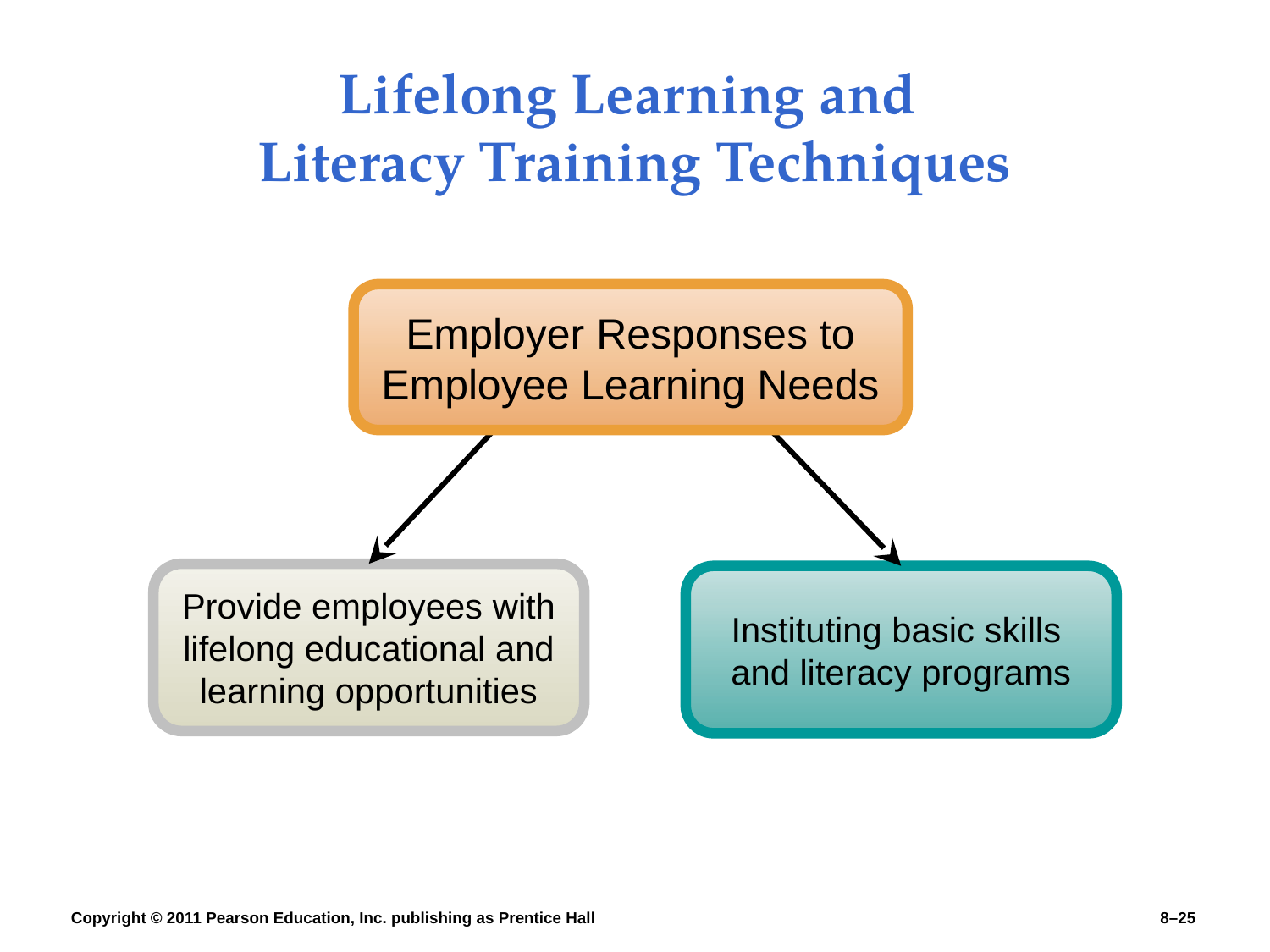

# Lifelong Learning and Literacy Training Techniques
Employer Responses to Employee Learning Needs
Provide employees with lifelong educational and learning opportunities
Instituting basic skills
and literacy programs
Copyright © 2011 Pearson Education, Inc. publishing as Prentice Hall
8–25